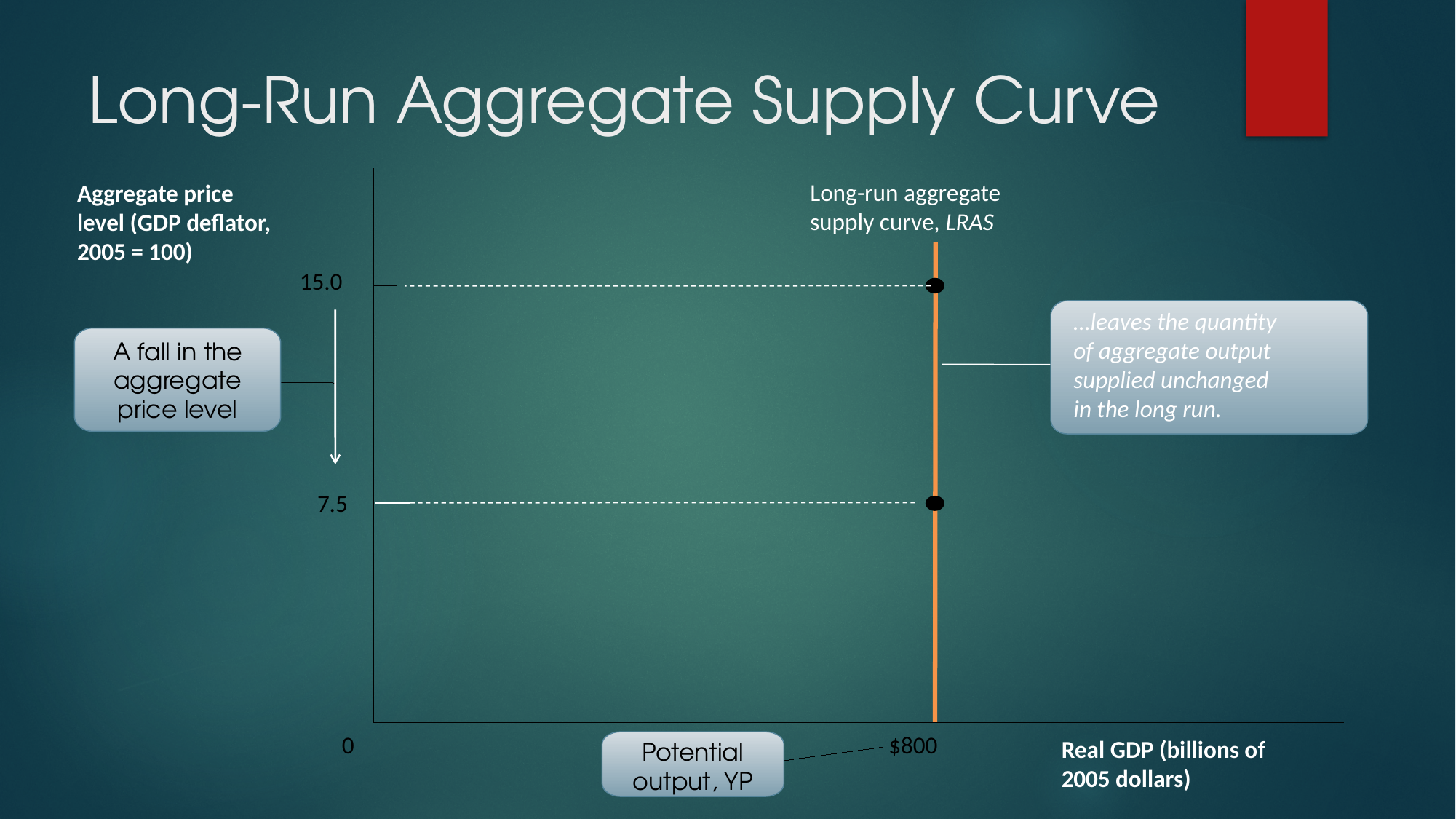

# Long-Run Aggregate Supply Curve

Long-run aggregate
supply curve, LRAS
Aggregate price
level (GDP deflator,
2005 = 100)

15.0

…leaves the quantity
of aggregate output
supplied unchanged
in the long run.

A fall in the aggregate price level

7.5

Real GDP (billions of
2005 dollars)
0
$800
Potential output, YP